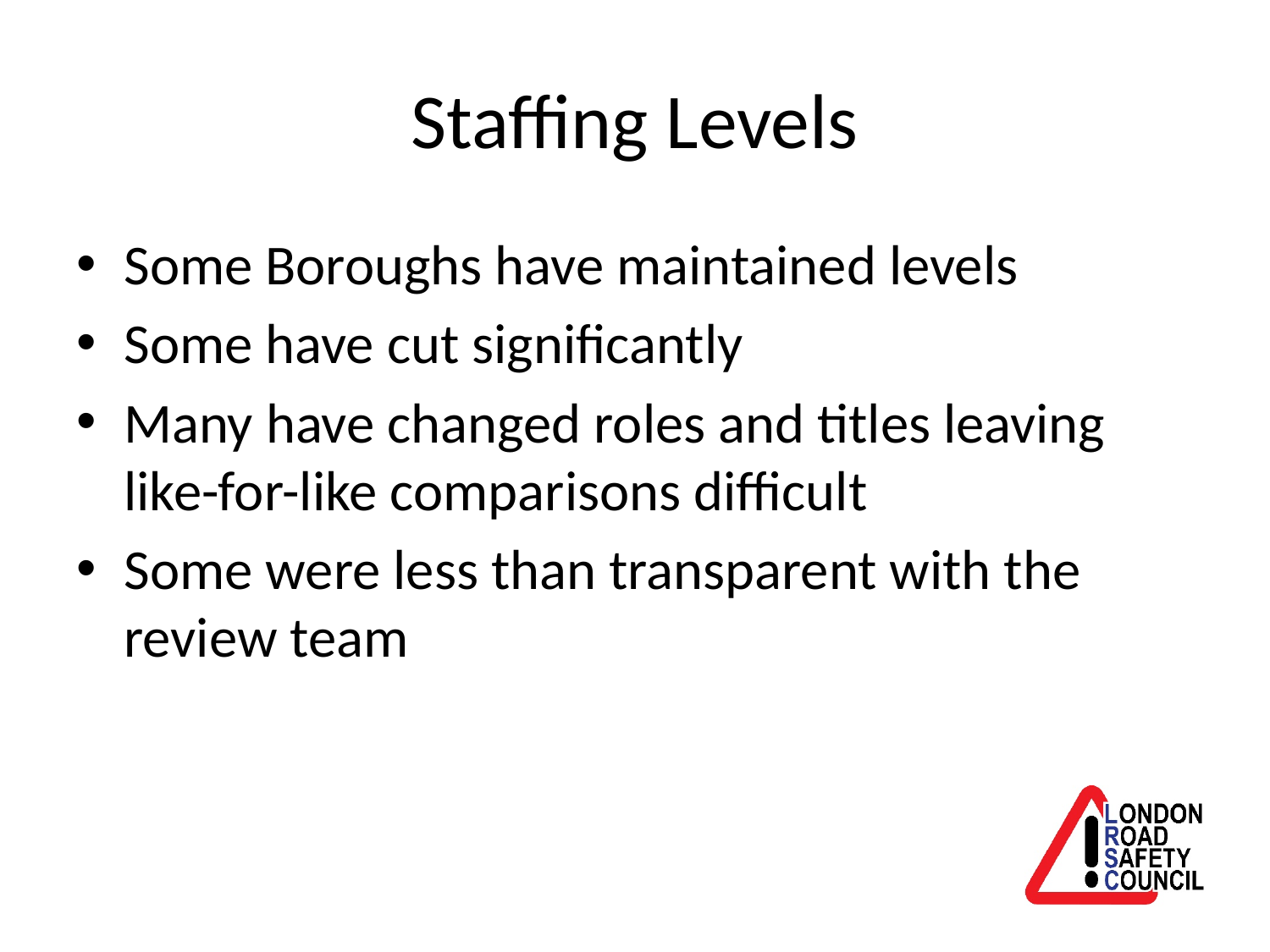

# Staffing Levels
Some Boroughs have maintained levels
Some have cut significantly
Many have changed roles and titles leaving like-for-like comparisons difficult
Some were less than transparent with the review team